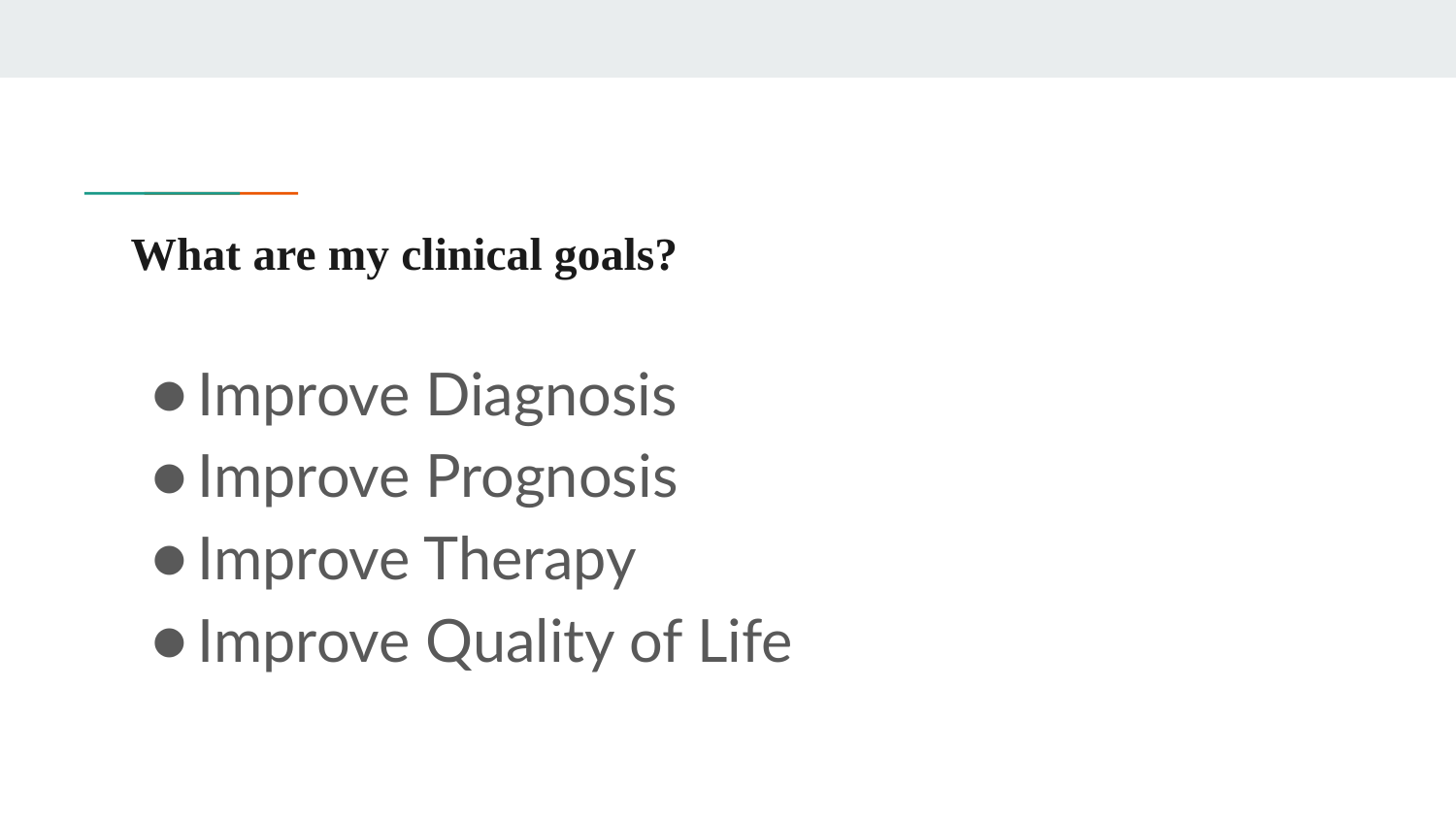

# What are my clinical goals?
Improve Diagnosis
Improve Prognosis
Improve Therapy
Improve Quality of Life